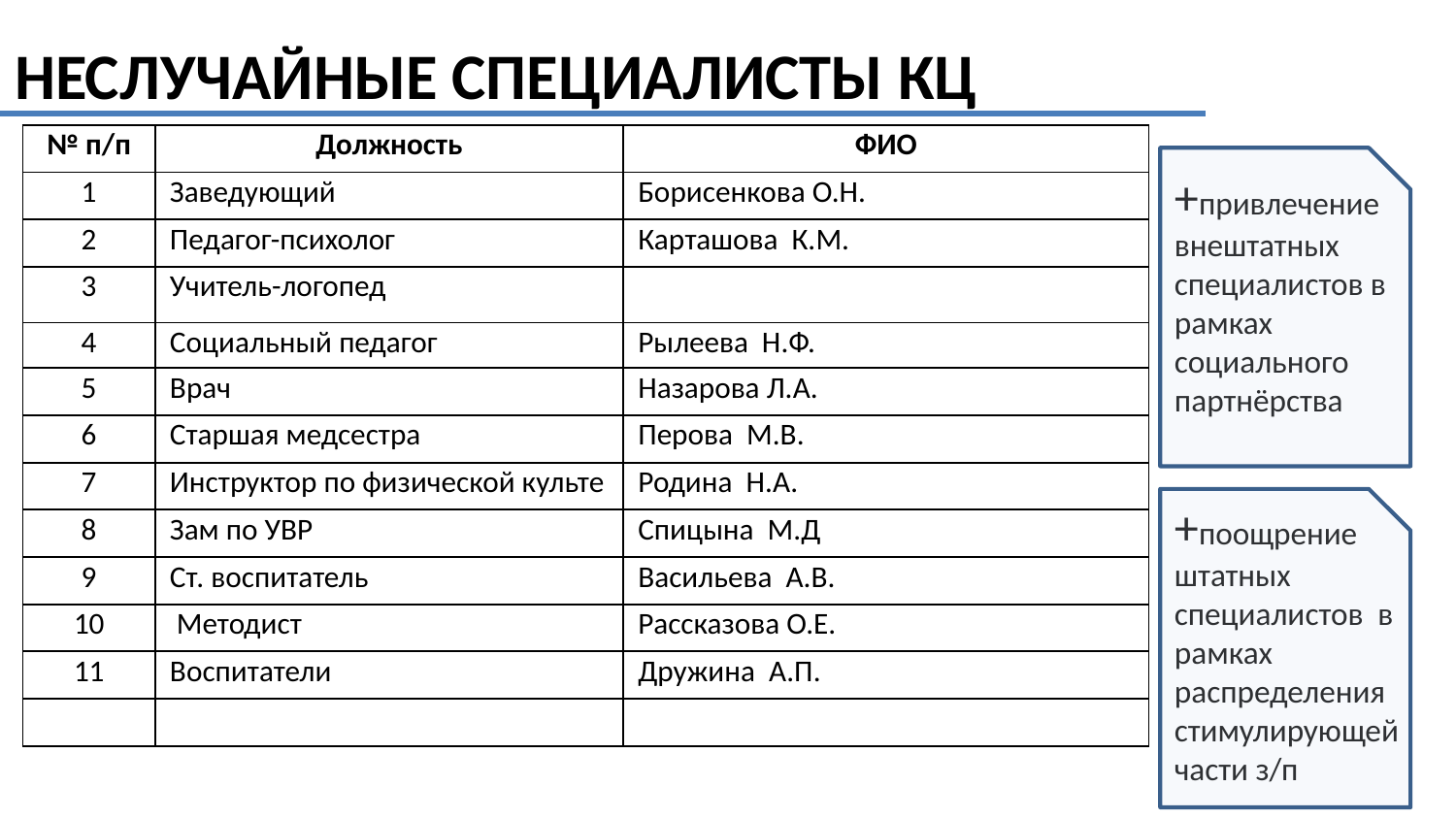

НЕСЛУЧАЙНЫЕ СПЕЦИАЛИСТЫ КЦ
| № п/п | Должность | ФИО |
| --- | --- | --- |
| 1 | Заведующий | Борисенкова О.Н. |
| 2 | Педагог-психолог | Карташова К.М. |
| 3 | Учитель-логопед |  |
| 4 | Социальный педагог | Рылеева Н.Ф. |
| 5 | Врач | Назарова Л.А. |
| 6 | Старшая медсестра | Перова М.В. |
| 7 | Инструктор по физической культе | Родина Н.А. |
| 8 | Зам по УВР | Спицына М.Д |
| 9 | Ст. воспитатель | Васильева А.В. |
| 10 | Методист | Рассказова О.Е. |
| 11 | Воспитатели | Дружина А.П. |
|  |  |  |

+привлечение внештатных  специалистов в рамках социального партнёрства
+поощрение штатных специалистов  в рамках распределения стимулирующей части з/п